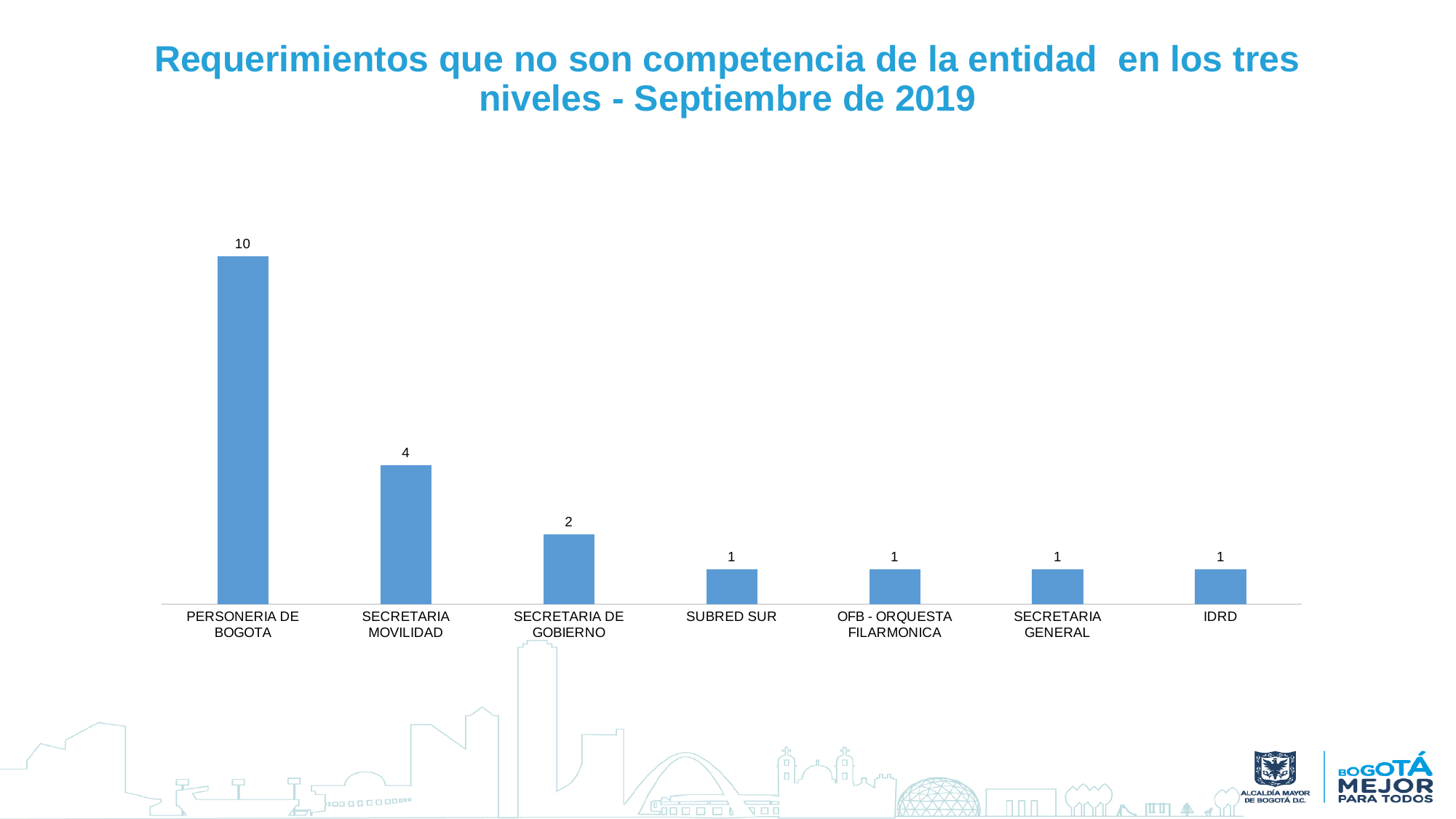

# Requerimientos que no son competencia de la entidad  en los tres niveles - Septiembre de 2019

### Chart

| Category | Total |
|---|---|
| PERSONERIA DE BOGOTA | 10.0 |
| SECRETARIA MOVILIDAD | 4.0 |
| SECRETARIA DE GOBIERNO | 2.0 |
| SUBRED SUR | 1.0 |
| OFB - ORQUESTA FILARMONICA | 1.0 |
| SECRETARIA GENERAL | 1.0 |
| IDRD | 1.0 |